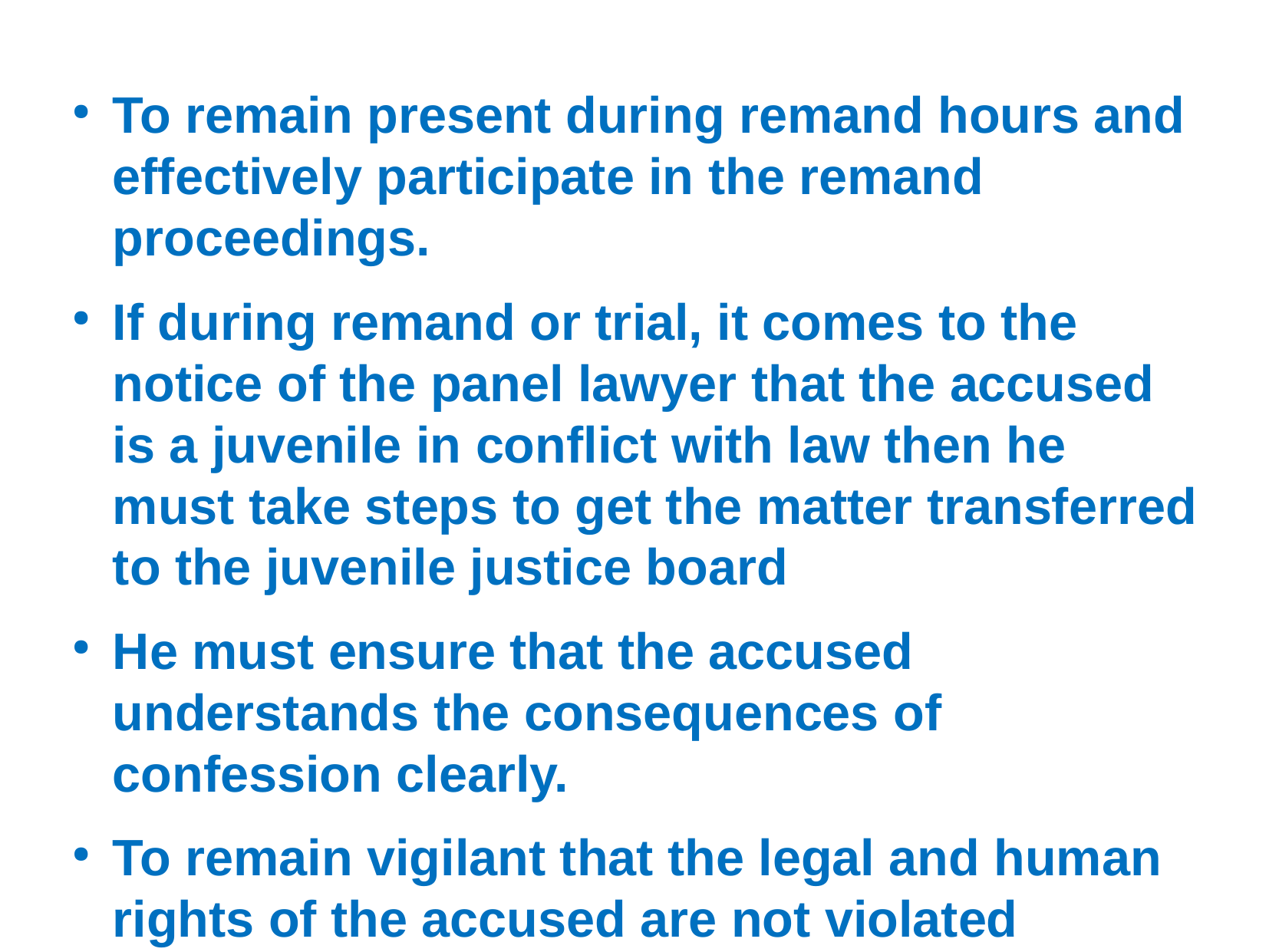

To remain present during remand hours and effectively participate in the remand proceedings.
If during remand or trial, it comes to the notice of the panel lawyer that the accused is a juvenile in conflict with law then he must take steps to get the matter transferred to the juvenile justice board
He must ensure that the accused understands the consequences of confession clearly.
To remain vigilant that the legal and human rights of the accused are not violated
To apprise himself about the allegations against the accused.